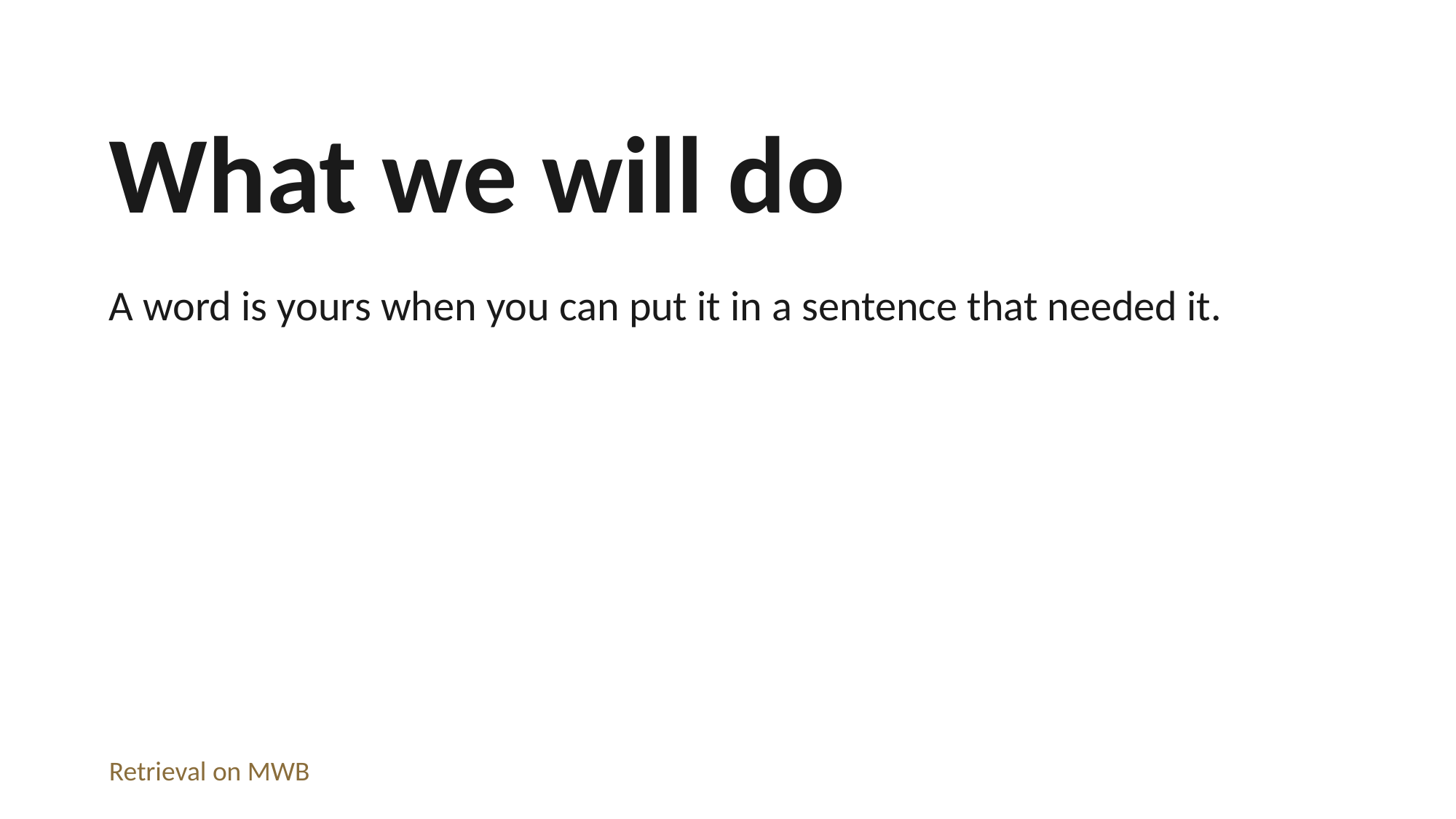

What we will do
A word is yours when you can put it in a sentence that needed it.
Retrieval on MWB